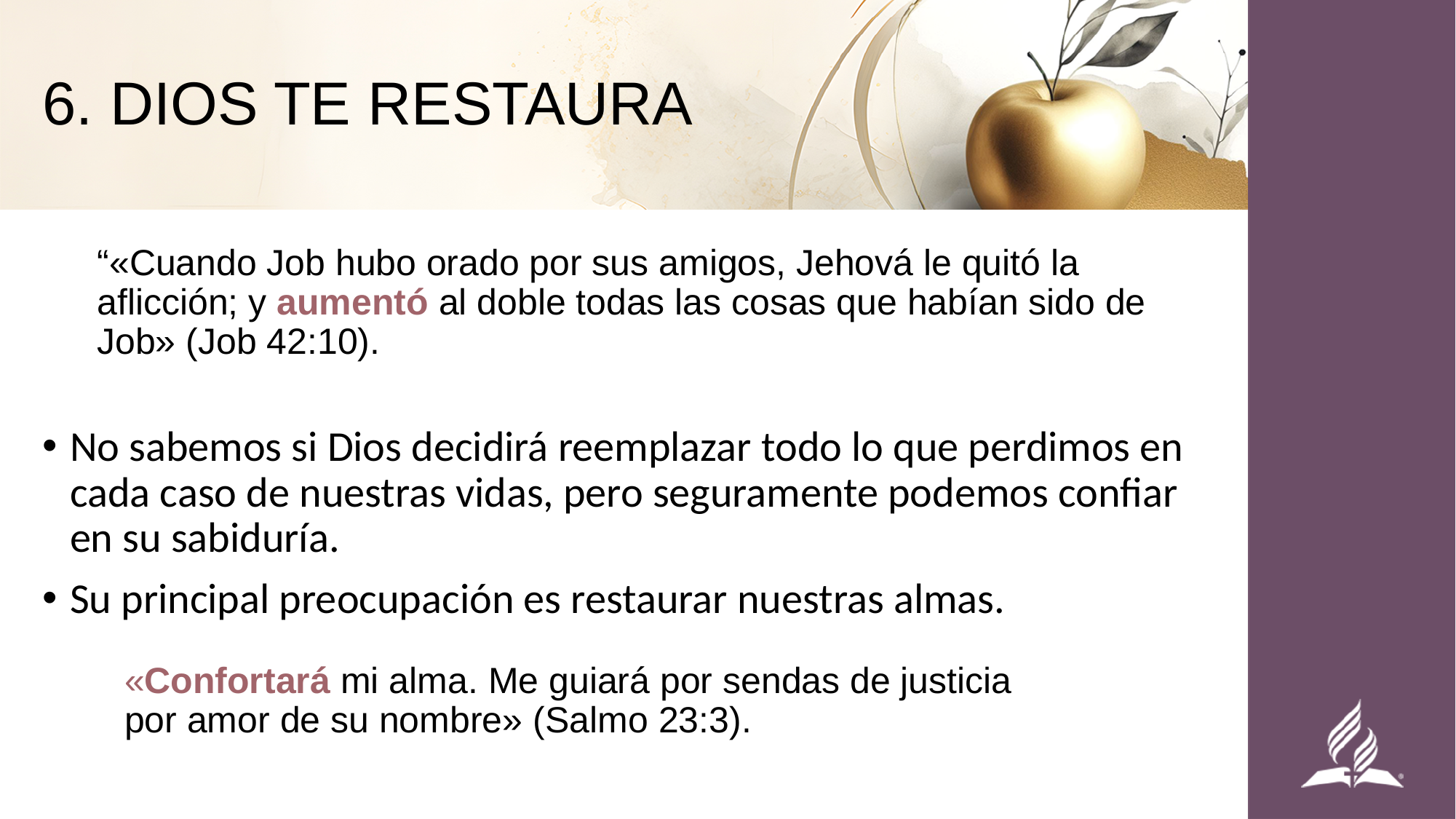

# 6. DIOS TE RESTAURA
“«Cuando Job hubo orado por sus amigos, Jehová le quitó la aflicción; y aumentó al doble todas las cosas que habían sido de Job» (Job 42:10).

No sabemos si Dios decidirá reemplazar todo lo que perdimos en cada caso de nuestras vidas, pero seguramente podemos confiar en su sabiduría.
Su principal preocupación es restaurar nuestras almas.

«Confortará mi alma. Me guiará por sendas de justicia
por amor de su nombre» (Salmo 23:3).